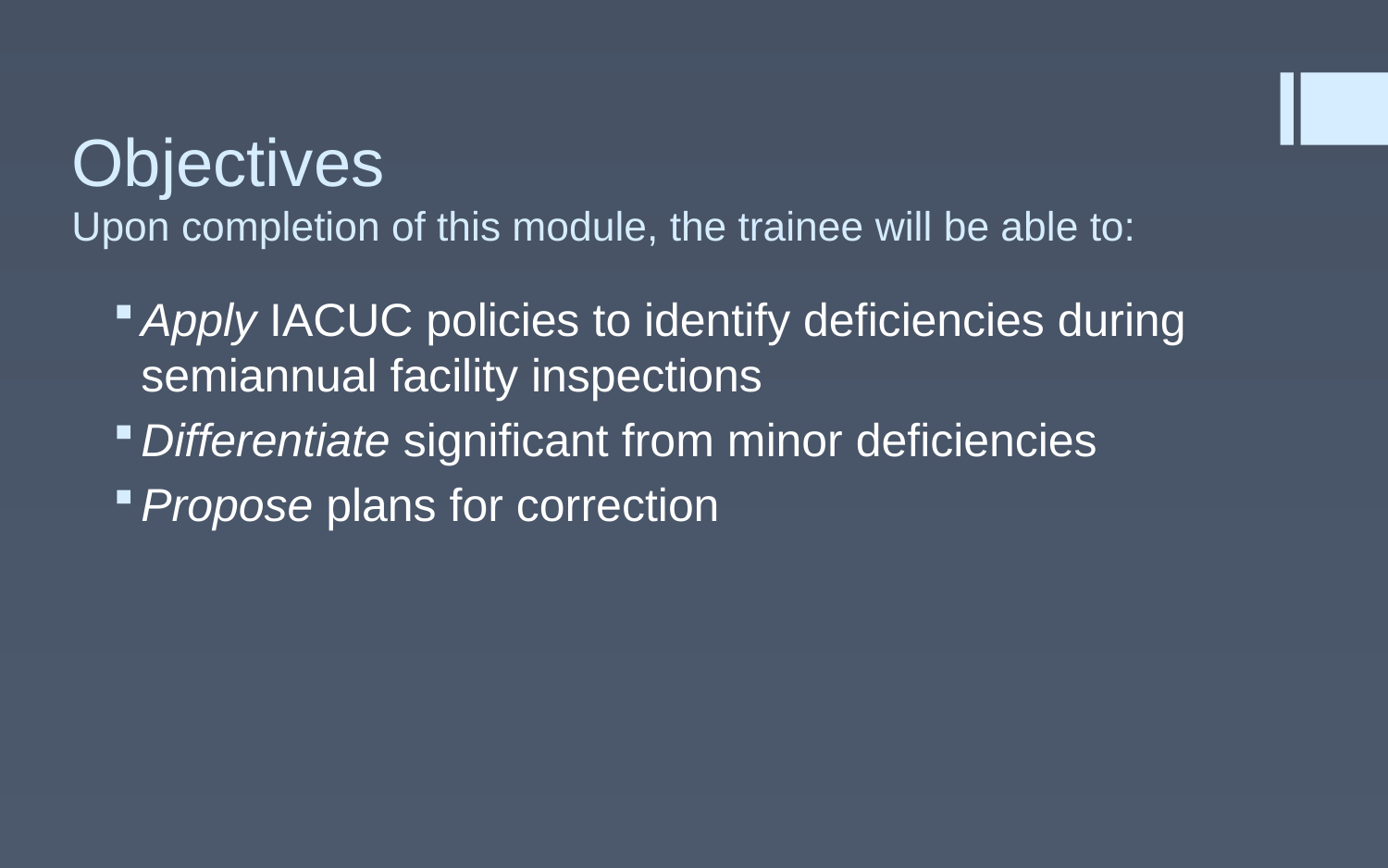

# Objectives Upon completion of this module, the trainee will be able to:
Apply IACUC policies to identify deficiencies during semiannual facility inspections
Differentiate significant from minor deficiencies
Propose plans for correction